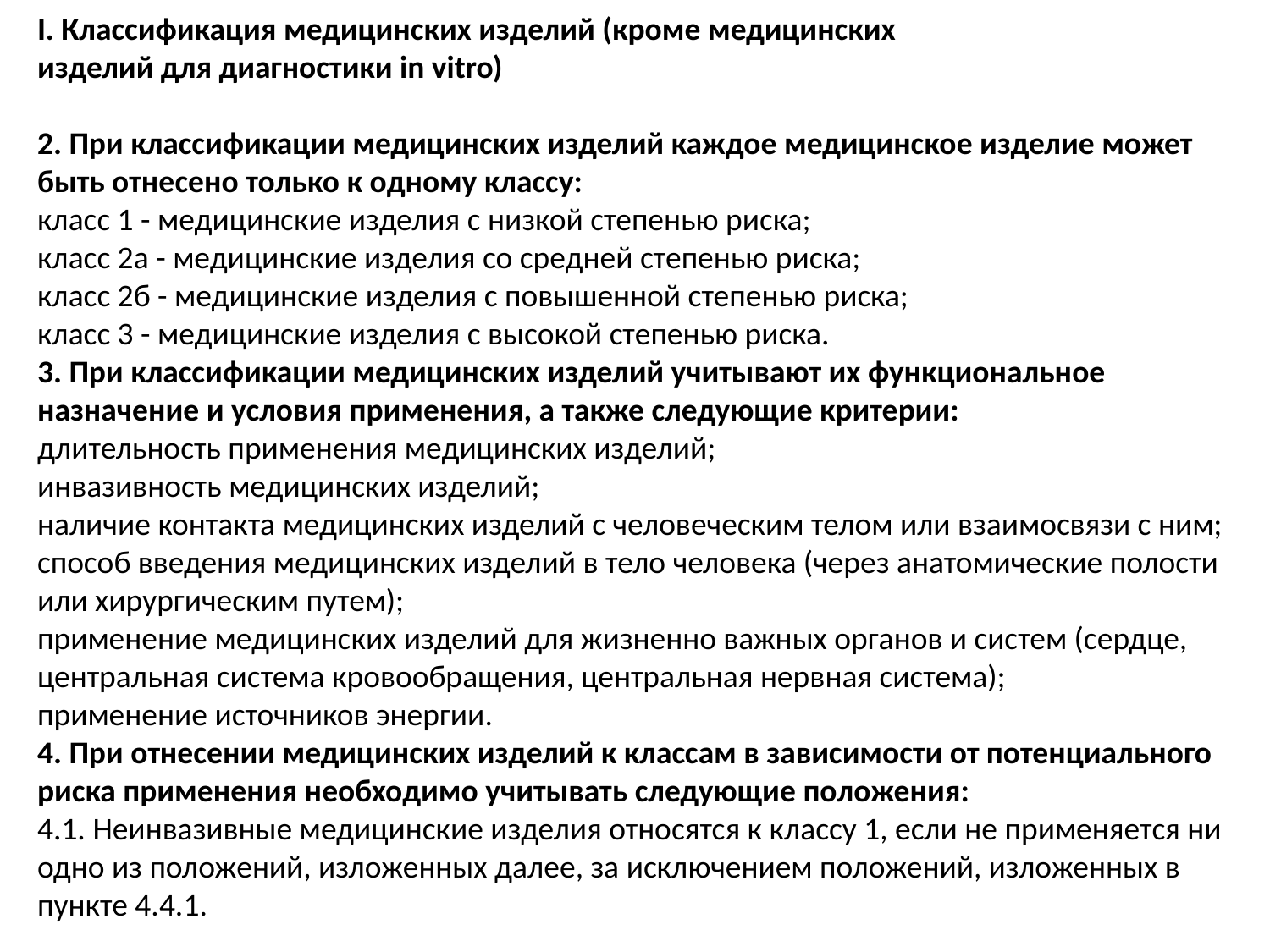

I. Классификация медицинских изделий (кроме медицинских
изделий для диагностики in vitro)

2. При классификации медицинских изделий каждое медицинское изделие может быть отнесено только к одному классу:
класс 1 - медицинские изделия с низкой степенью риска;
класс 2а - медицинские изделия со средней степенью риска;
класс 2б - медицинские изделия с повышенной степенью риска;
класс 3 - медицинские изделия с высокой степенью риска.
3. При классификации медицинских изделий учитывают их функциональное назначение и условия применения, а также следующие критерии:
длительность применения медицинских изделий;
инвазивность медицинских изделий;
наличие контакта медицинских изделий с человеческим телом или взаимосвязи с ним;
способ введения медицинских изделий в тело человека (через анатомические полости или хирургическим путем);
применение медицинских изделий для жизненно важных органов и систем (сердце, центральная система кровообращения, центральная нервная система);
применение источников энергии.
4. При отнесении медицинских изделий к классам в зависимости от потенциального риска применения необходимо учитывать следующие положения:
4.1. Неинвазивные медицинские изделия относятся к классу 1, если не применяется ни одно из положений, изложенных далее, за исключением положений, изложенных в пункте 4.4.1.